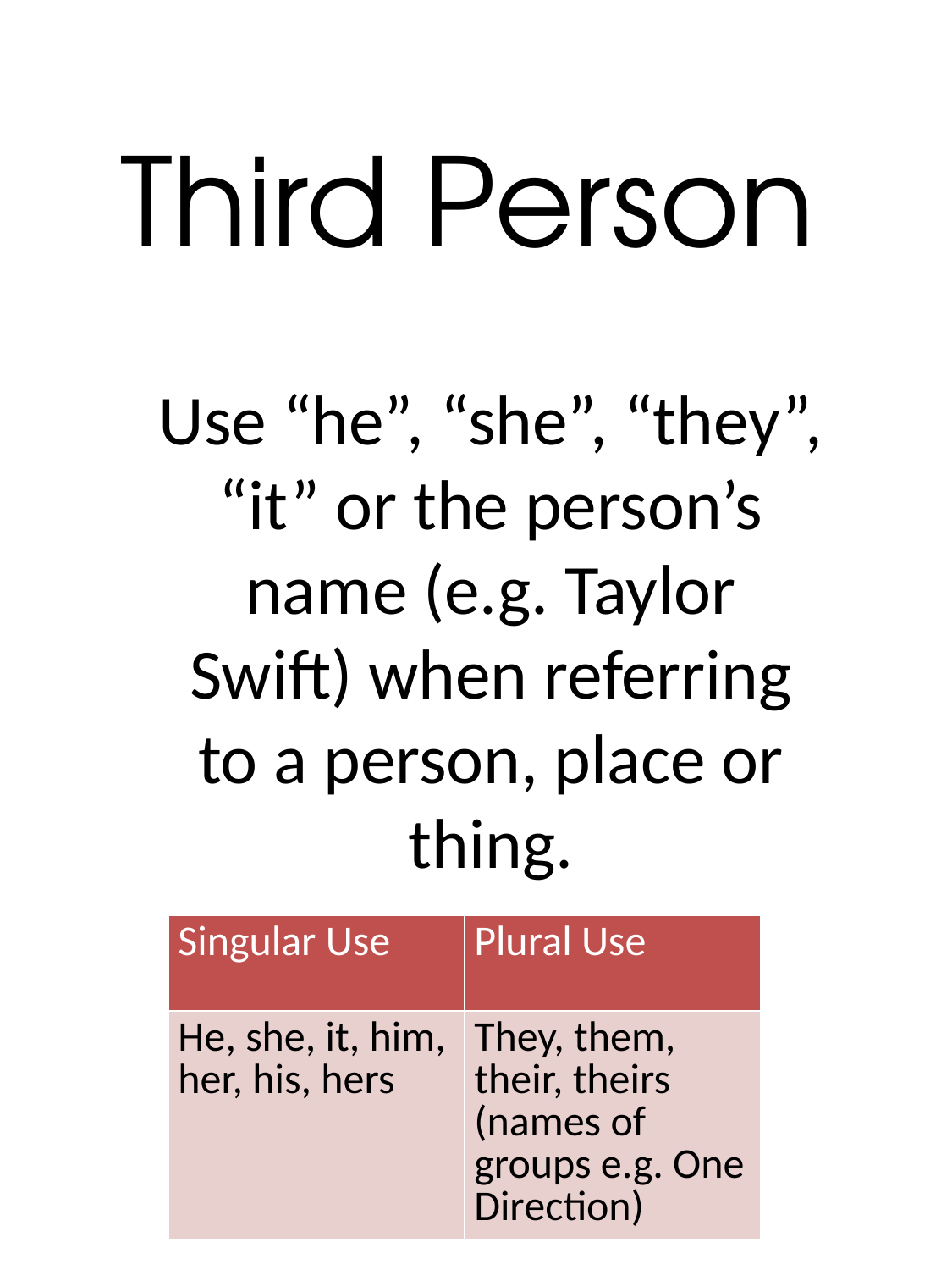

# Third Person
Use “he”, “she”, “they”, “it” or the person’s name (e.g. Taylor Swift) when referring to a person, place or thing.
| Singular Use | Plural Use |
| --- | --- |
| He, she, it, him, her, his, hers | They, them, their, theirs (names of groups e.g. One Direction) |